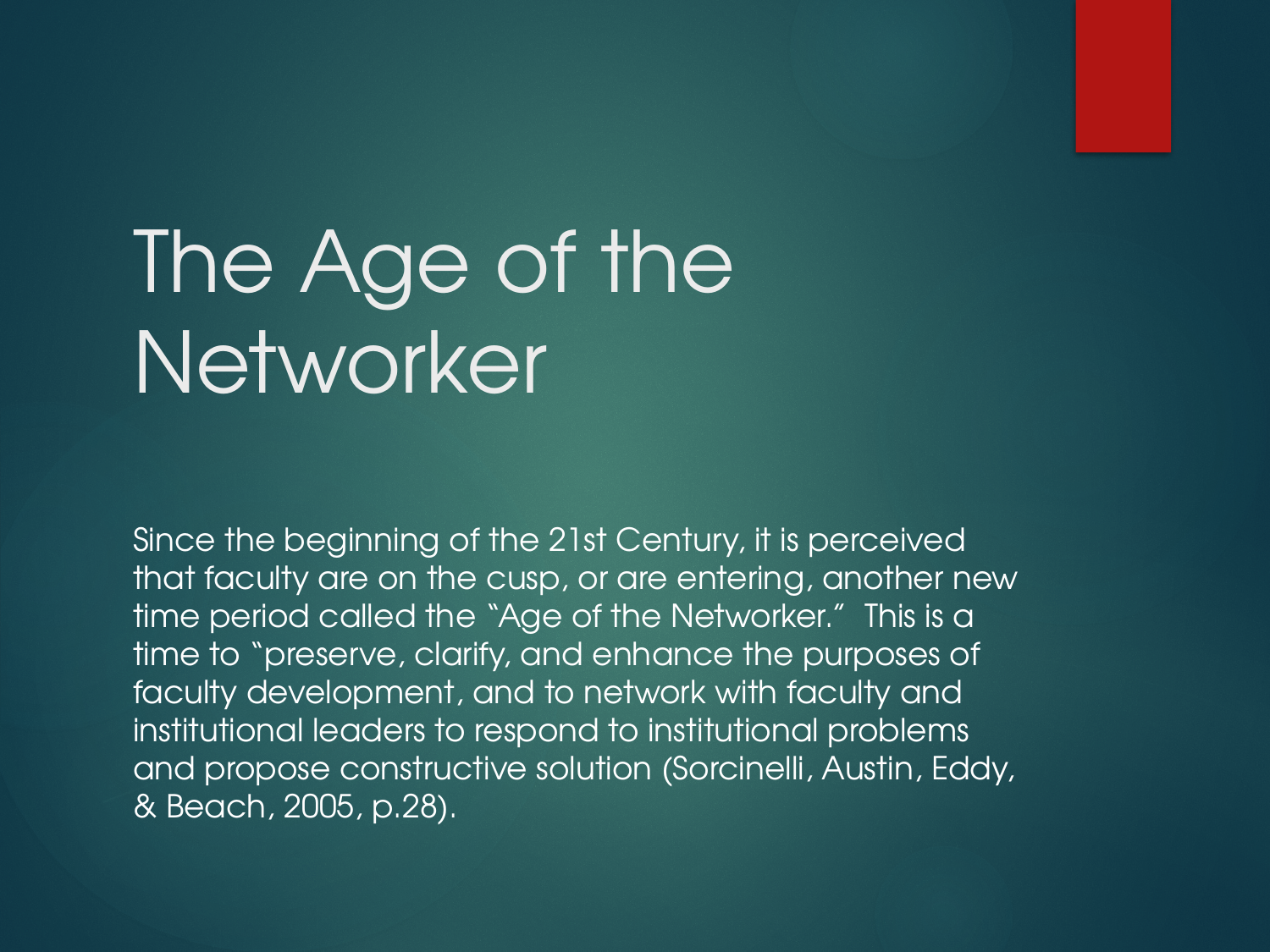

# The Age of the Networker
Since the beginning of the 21st Century, it is perceived that faculty are on the cusp, or are entering, another new time period called the “Age of the Networker.”  This is a time to “preserve, clarify, and enhance the purposes of faculty development, and to network with faculty and institutional leaders to respond to institutional problems and propose constructive solution (Sorcinelli, Austin, Eddy, & Beach, 2005, p.28).